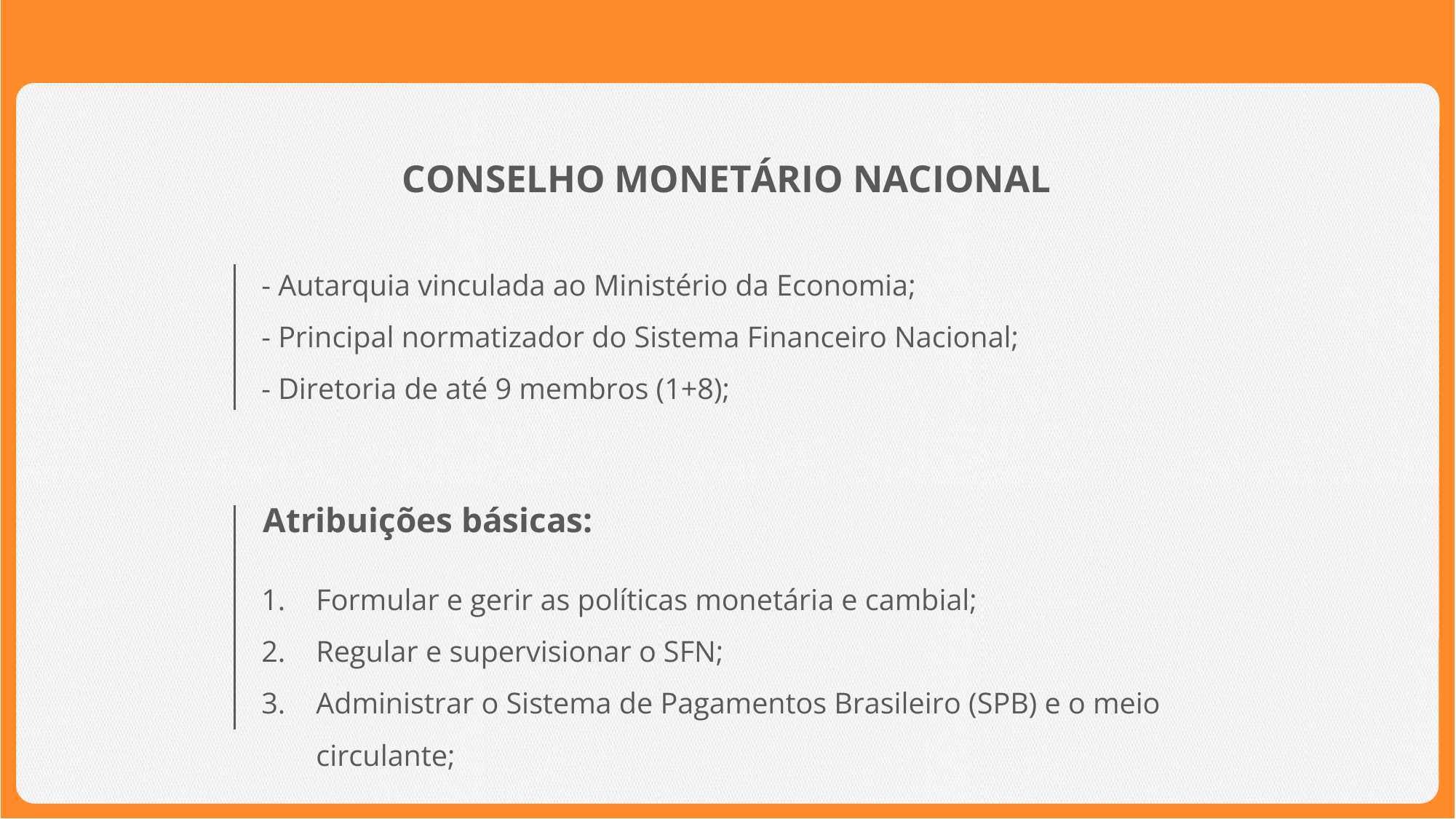

CONSELHO MONETÁRIO NACIONAL
- Autarquia vinculada ao Ministério da Economia;
- Principal normatizador do Sistema Financeiro Nacional;
- Diretoria de até 9 membros (1+8);
Atribuições básicas:
Formular e gerir as políticas monetária e cambial;
Regular e supervisionar o SFN;
Administrar o Sistema de Pagamentos Brasileiro (SPB) e o meio circulante;